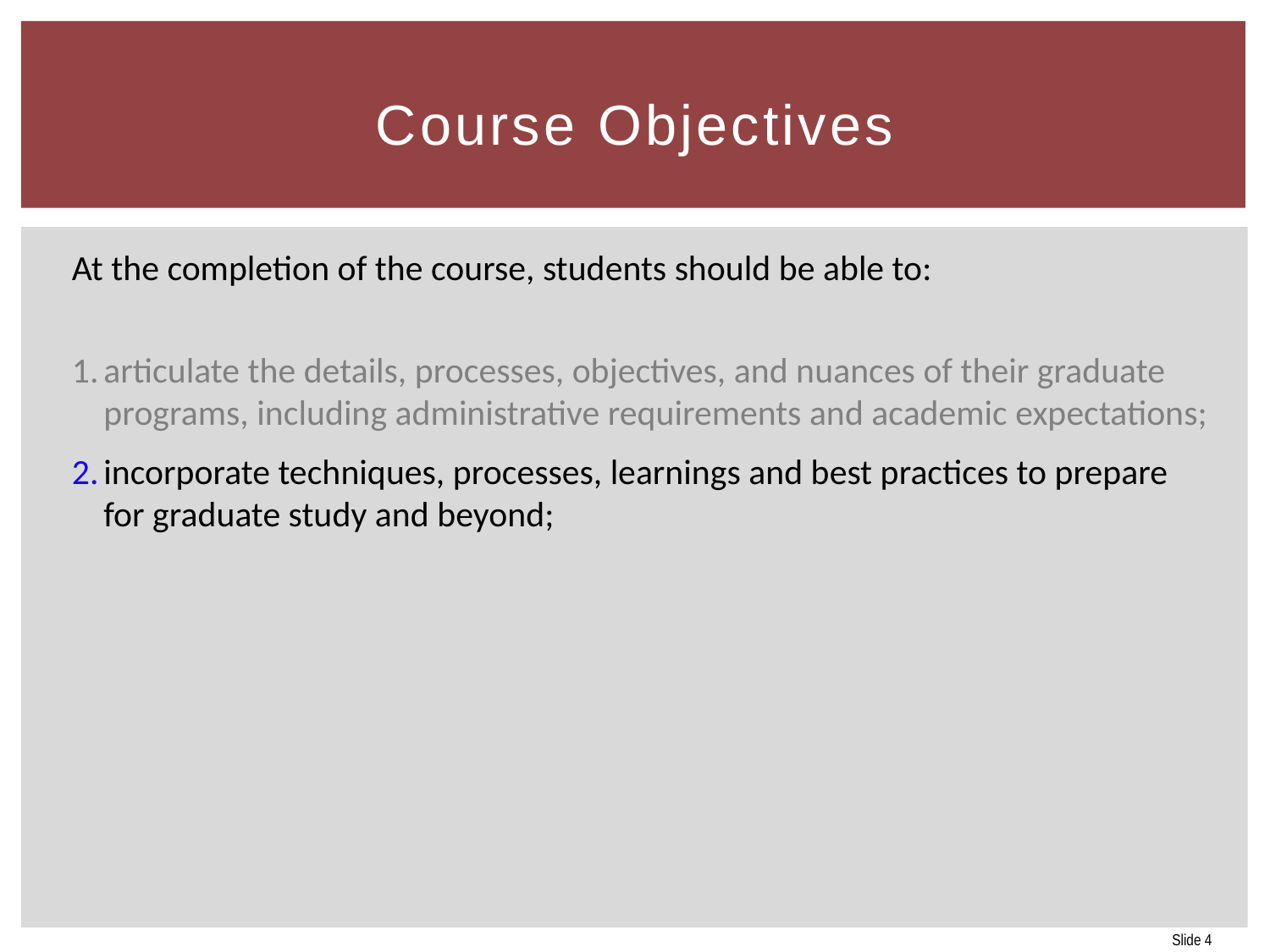

# Course Objectives
At the completion of the course, students should be able to:
articulate the details, processes, objectives, and nuances of their graduate programs, including administrative requirements and academic expectations;
incorporate techniques, processes, learnings and best practices to prepare for graduate study and beyond;